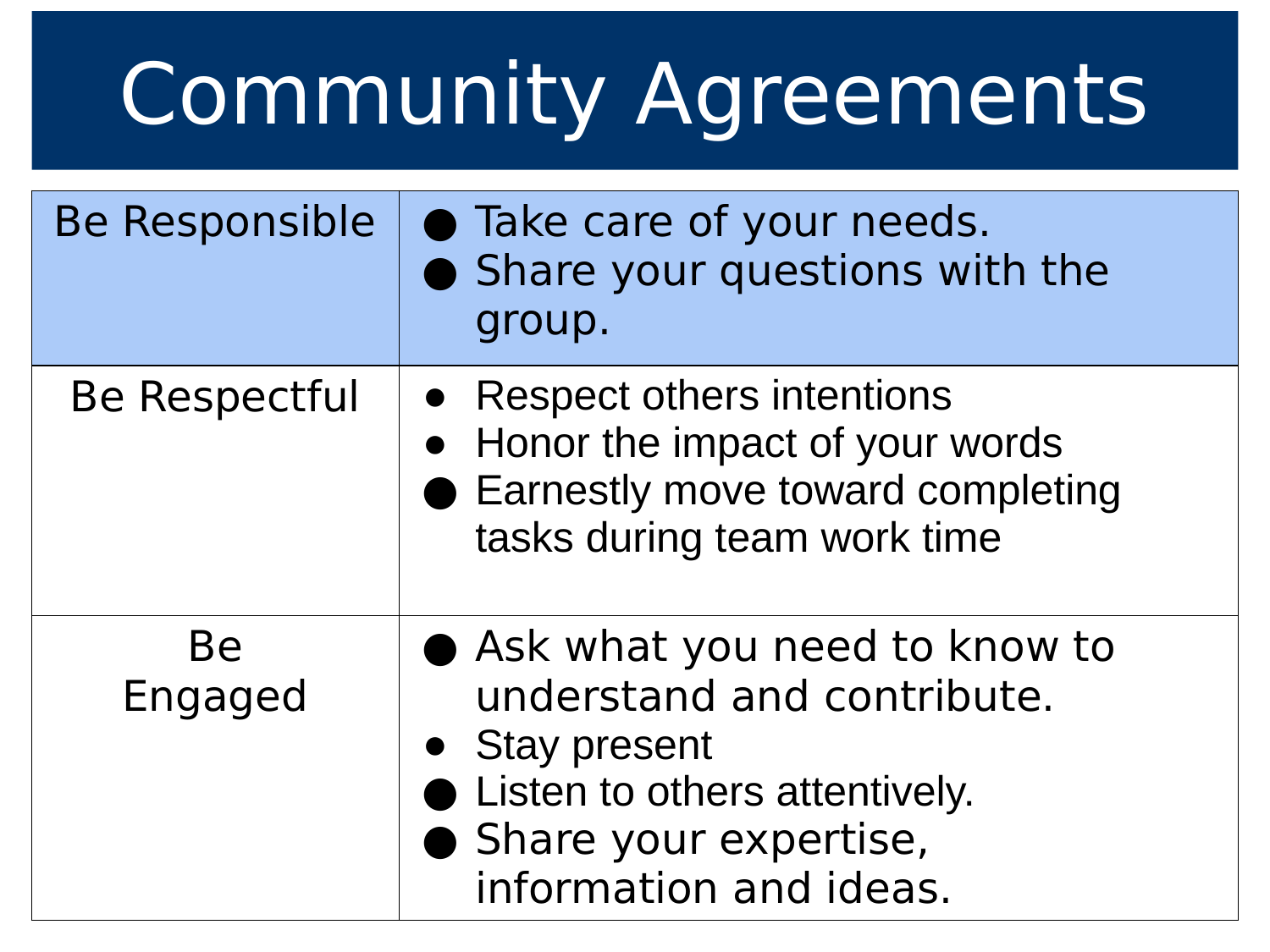

# Community Agreements
| Be Responsible | Take care of your needs. Share your questions with the group. |
| --- | --- |
| Be Respectful | Respect others intentions Honor the impact of your words Earnestly move toward completing tasks during team work time |
| Be Engaged | Ask what you need to know to understand and contribute. Stay present Listen to others attentively. Share your expertise, information and ideas. |